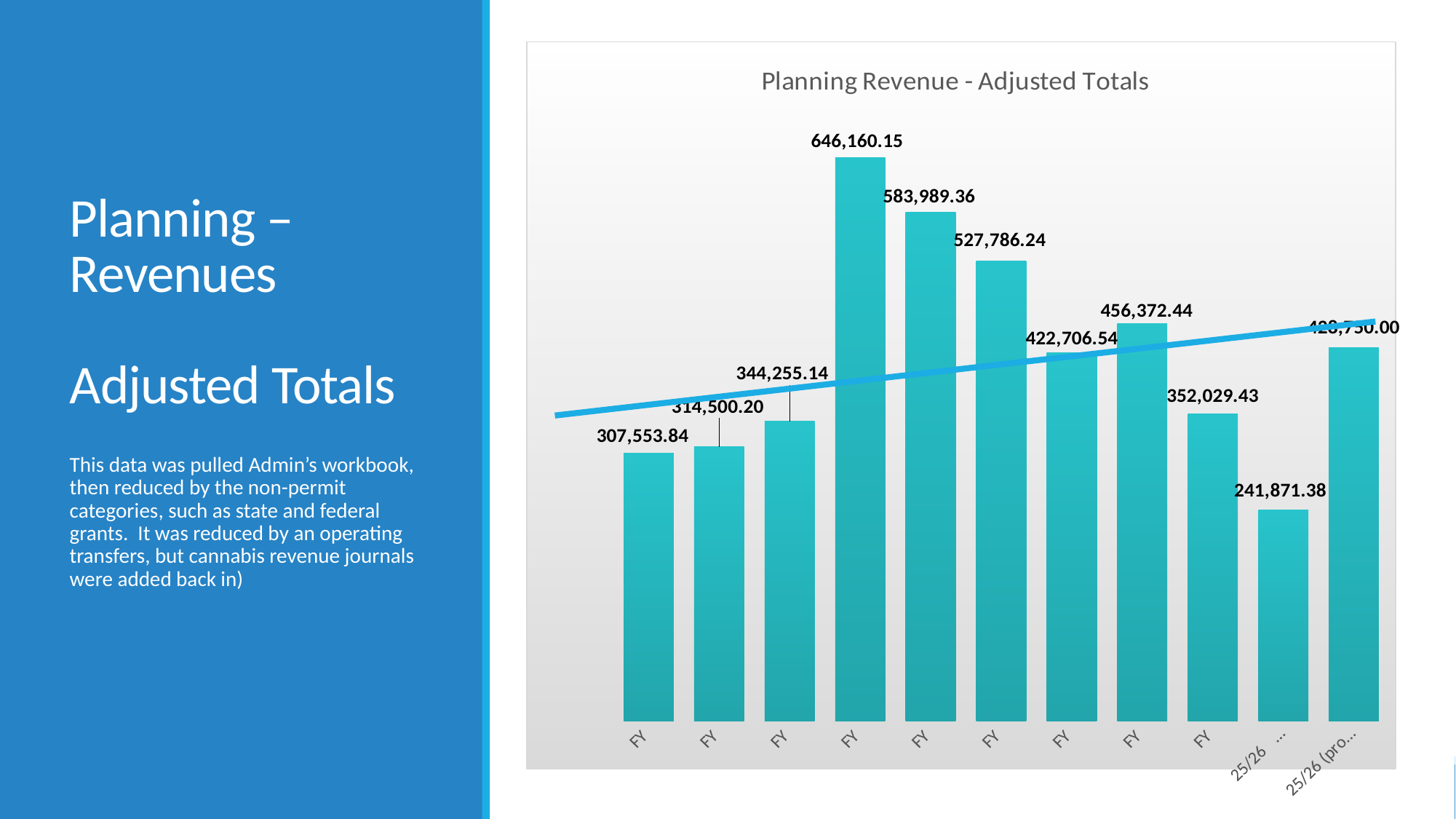

[unsupported chart]

# Planning – Revenues Adjusted Totals
This data was pulled Admin’s workbook, then reduced by the non-permit categories, such as state and federal grants.  It was reduced by an operating transfers, but cannabis revenue journals were added back in)